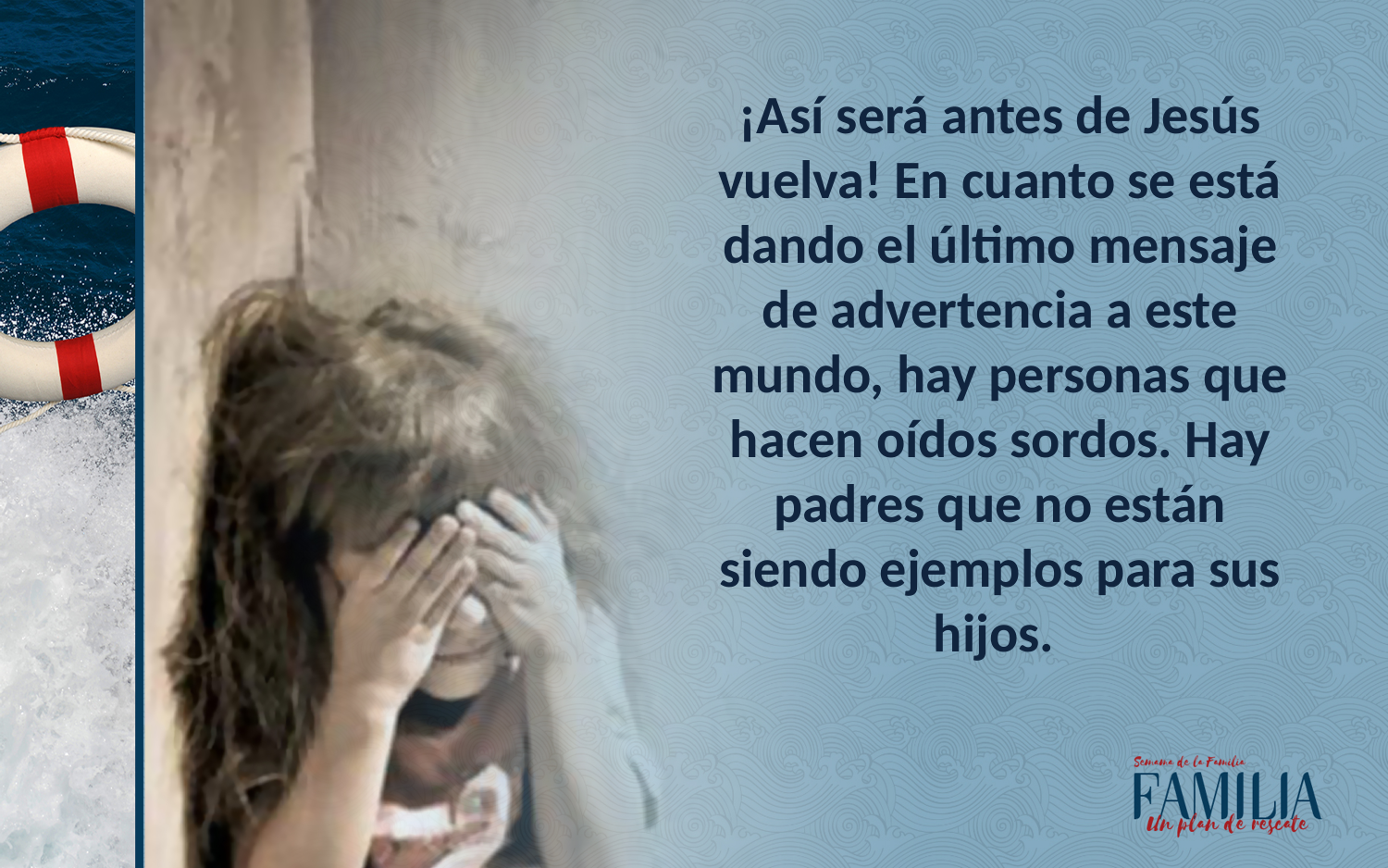

¡Así será antes de Jesús vuelva! En cuanto se está dando el último mensaje de advertencia a este mundo, hay personas que hacen oídos sordos. Hay padres que no están siendo ejemplos para sus hijos.